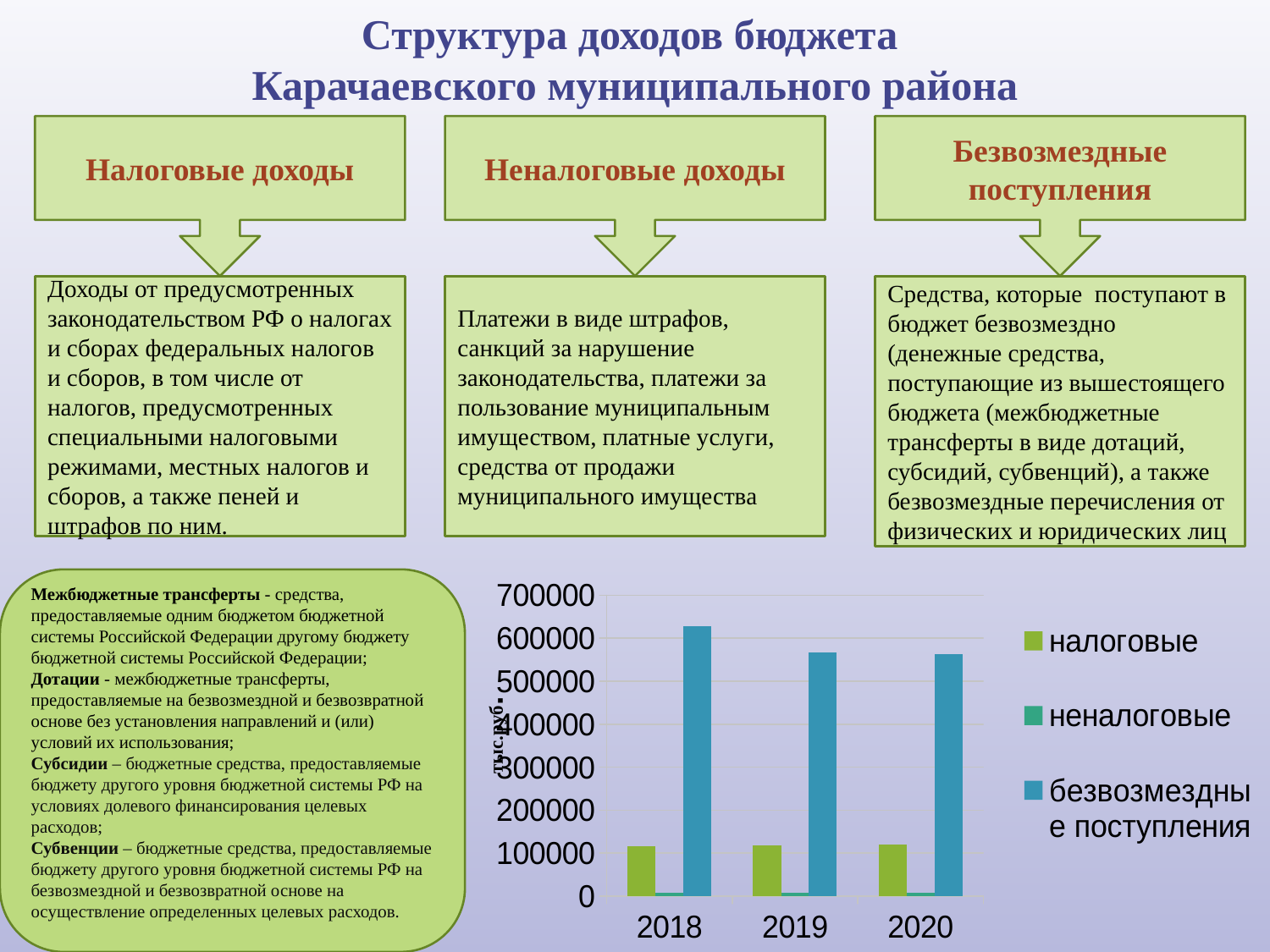

Структура доходов бюджета
Карачаевского муниципального района
Налоговые доходы
Неналоговые доходы
Безвозмездные поступления
Доходы от предусмотренных законодательством РФ о налогах и сборах федеральных налогов и сборов, в том числе от налогов, предусмотренных специальными налоговыми режимами, местных налогов и сборов, а также пеней и штрафов по ним.
Платежи в виде штрафов, санкций за нарушение законодательства, платежи за пользование муниципальным имуществом, платные услуги, средства от продажи муниципального имущества
Средства, которые  поступают в бюджет безвозмездно
(денежные средства, поступающие из вышестоящего бюджета (межбюджетные трансферты в виде дотаций, субсидий, субвенций), а также безвозмездные перечисления от физических и юридических лиц

### Chart

| Category | налоговые | неналоговые | безвозмездные поступления |
|---|---|---|---|
| 2018 | 116392.2 | 7137.8 | 628537.6999999984 |
| 2019 | 118604.0 | 7183.0 | 567534.4 |
| 2020 | 120084.0 | 7214.0 | 563796.8 |
Межбюджетные трансферты - средства, предоставляемые одним бюджетом бюджетной системы Российской Федерации другому бюджету бюджетной системы Российской Федерации;
Дотации - межбюджетные трансферты, предоставляемые на безвозмездной и безвозвратной основе без установления направлений и (или) условий их использования;
Субсидии – бюджетные средства, предоставляемые бюджету другого уровня бюджетной системы РФ на условиях долевого финансирования целевых расходов;
Субвенции – бюджетные средства, предоставляемые бюджету другого уровня бюджетной системы РФ на безвозмездной и безвозвратной основе на осуществление определенных целевых расходов.

тыс.руб.